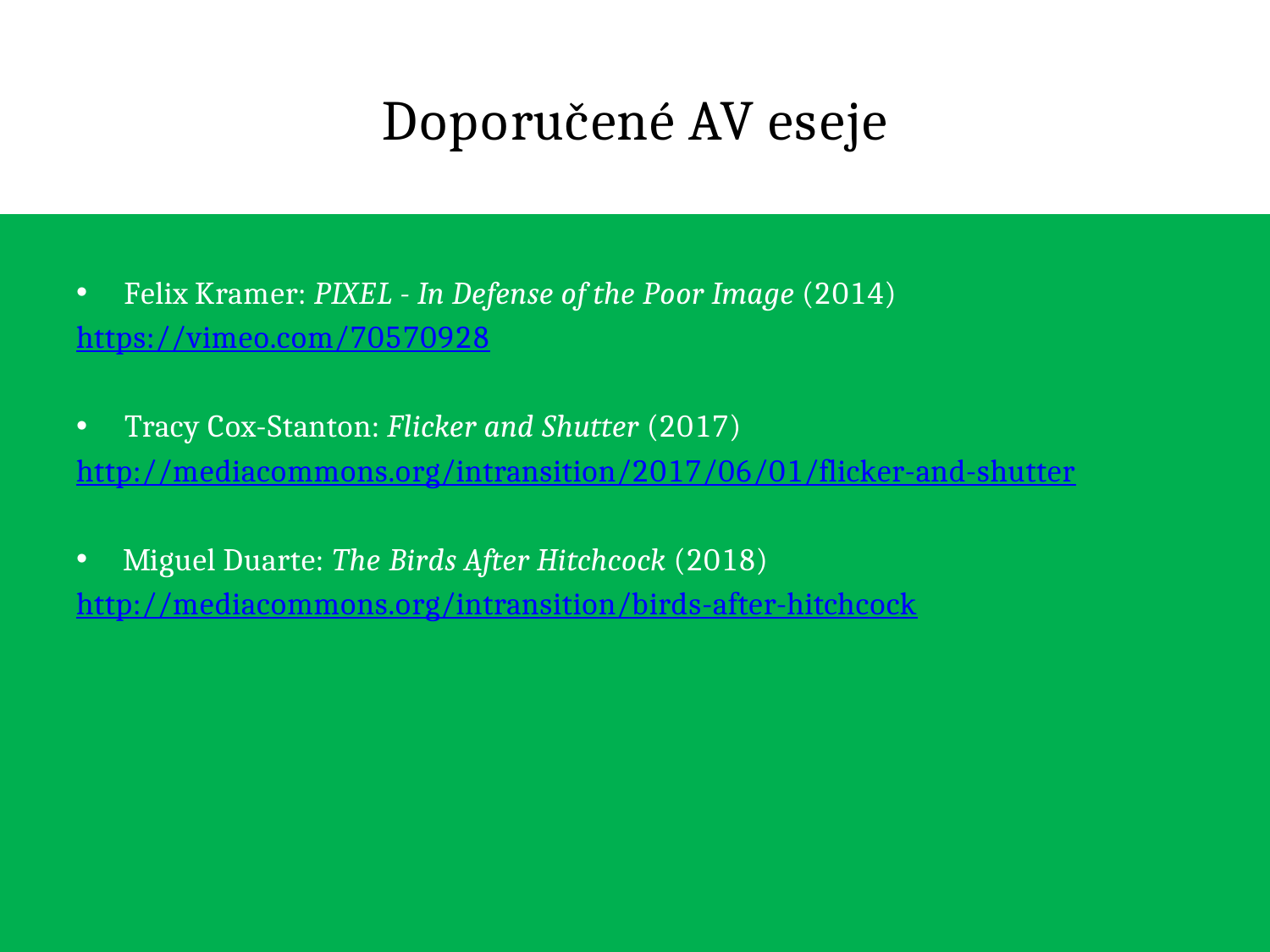

# Doporučené AV eseje

Felix Kramer: PIXEL - In Defense of the Poor Image (2014)
https://vimeo.com/70570928

Tracy Cox-Stanton: Flicker and Shutter (2017)
http://mediacommons.org/intransition/2017/06/01/flicker-and-shutter

Miguel Duarte: The Birds After Hitchcock (2018)
http://mediacommons.org/intransition/birds-after-hitchcock